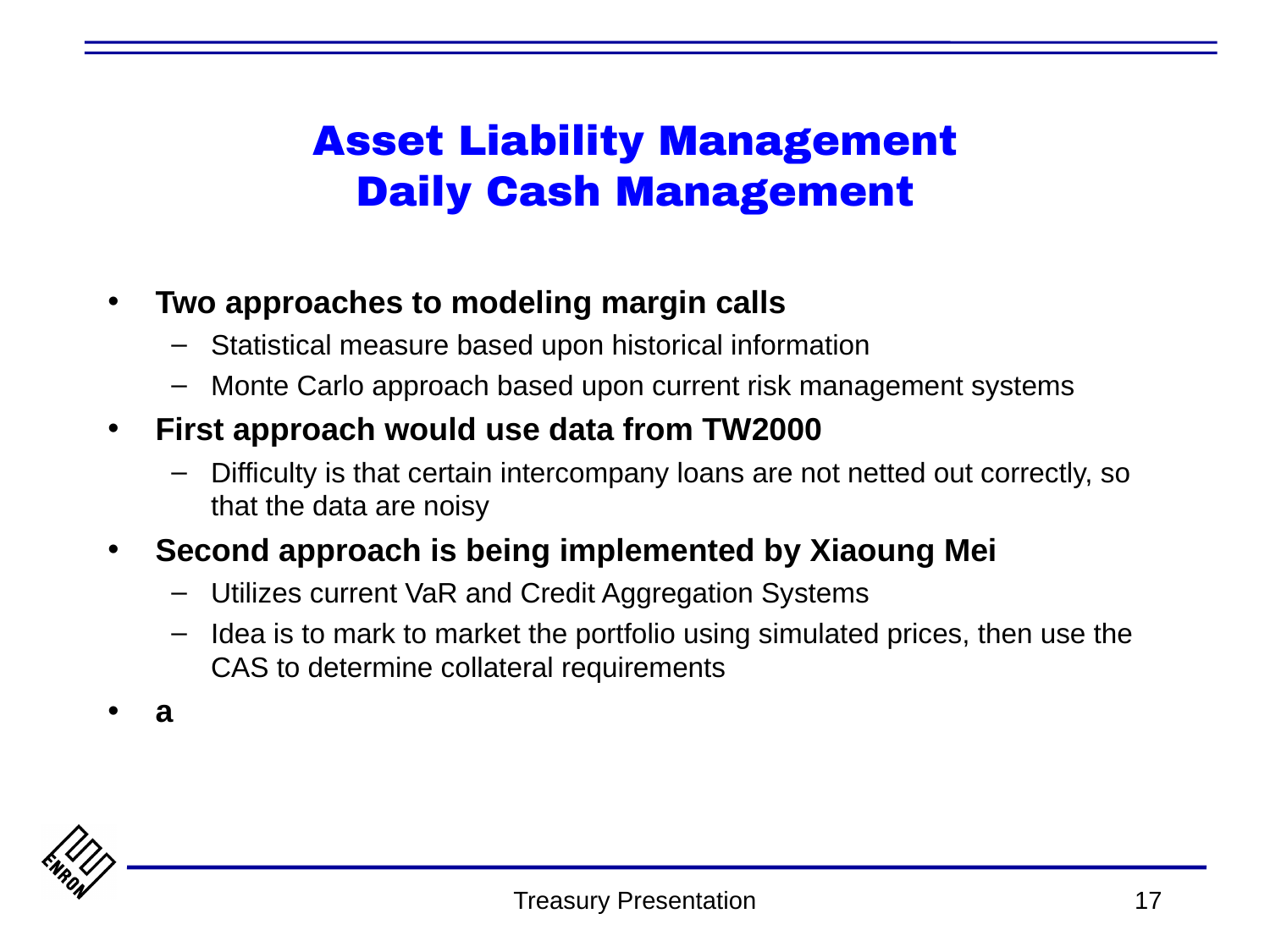

# Asset Liability Management Daily Cash Management
Two approaches to modeling margin calls
Statistical measure based upon historical information
Monte Carlo approach based upon current risk management systems
First approach would use data from TW2000
Difficulty is that certain intercompany loans are not netted out correctly, so that the data are noisy
Second approach is being implemented by Xiaoung Mei
Utilizes current VaR and Credit Aggregation Systems
Idea is to mark to market the portfolio using simulated prices, then use the CAS to determine collateral requirements
a
Treasury Presentation
17